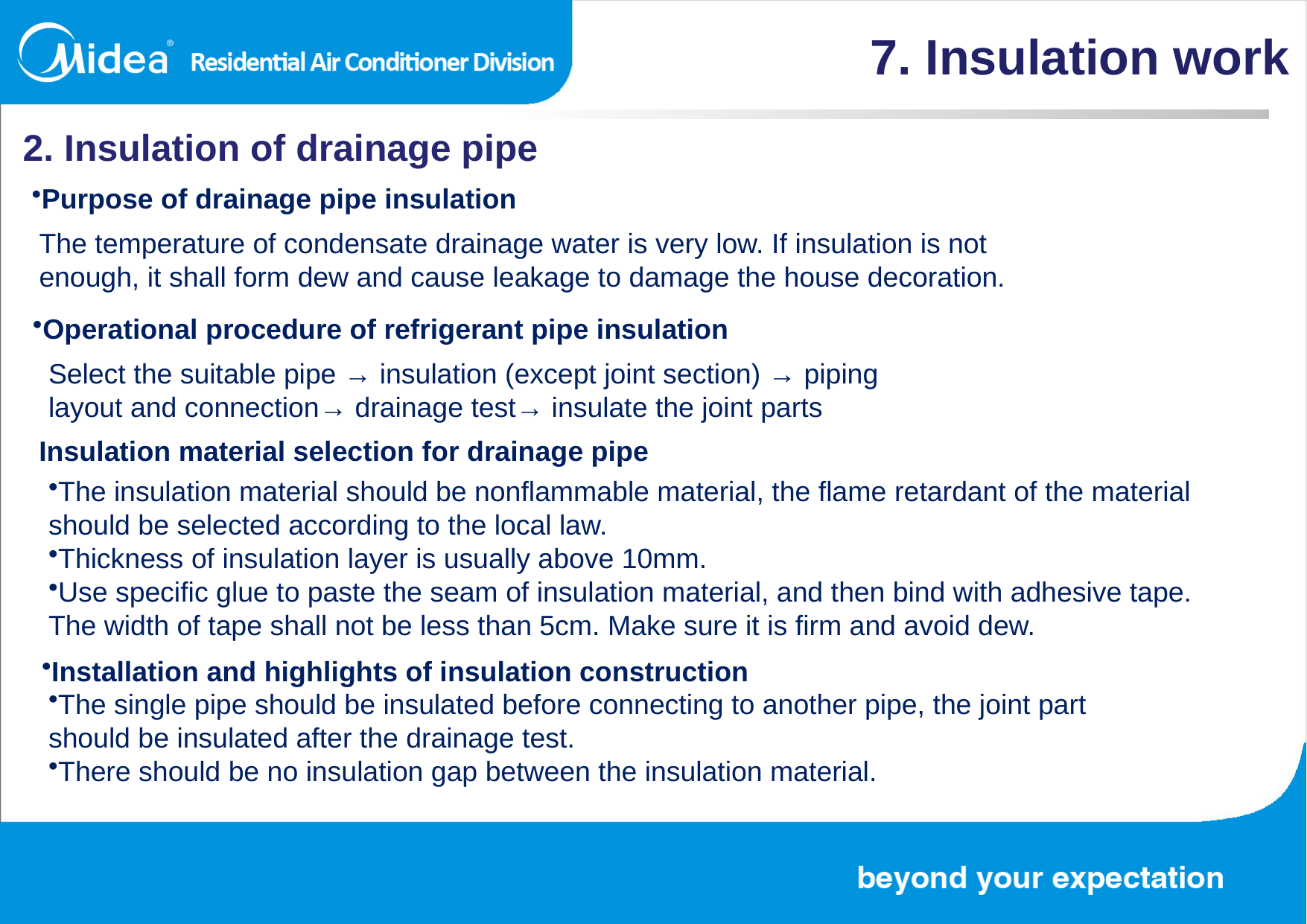

7. Insulation work

2. Insulation of drainage pipe
Purpose of drainage pipe insulation
The temperature of condensate drainage water is very low. If insulation is not enough, it shall form dew and cause leakage to damage the house decoration.
Operational procedure of refrigerant pipe insulation
Select the suitable pipe → insulation (except joint section) → piping layout and connection→ drainage test→ insulate the joint parts
Insulation material selection for drainage pipe
The insulation material should be nonflammable material, the flame retardant of the material should be selected according to the local law.
Thickness of insulation layer is usually above 10mm.
Use specific glue to paste the seam of insulation material, and then bind with adhesive tape. The width of tape shall not be less than 5cm. Make sure it is firm and avoid dew.

Installation and highlights of insulation construction
The single pipe should be insulated before connecting to another pipe, the joint part should be insulated after the drainage test.
There should be no insulation gap between the insulation material.